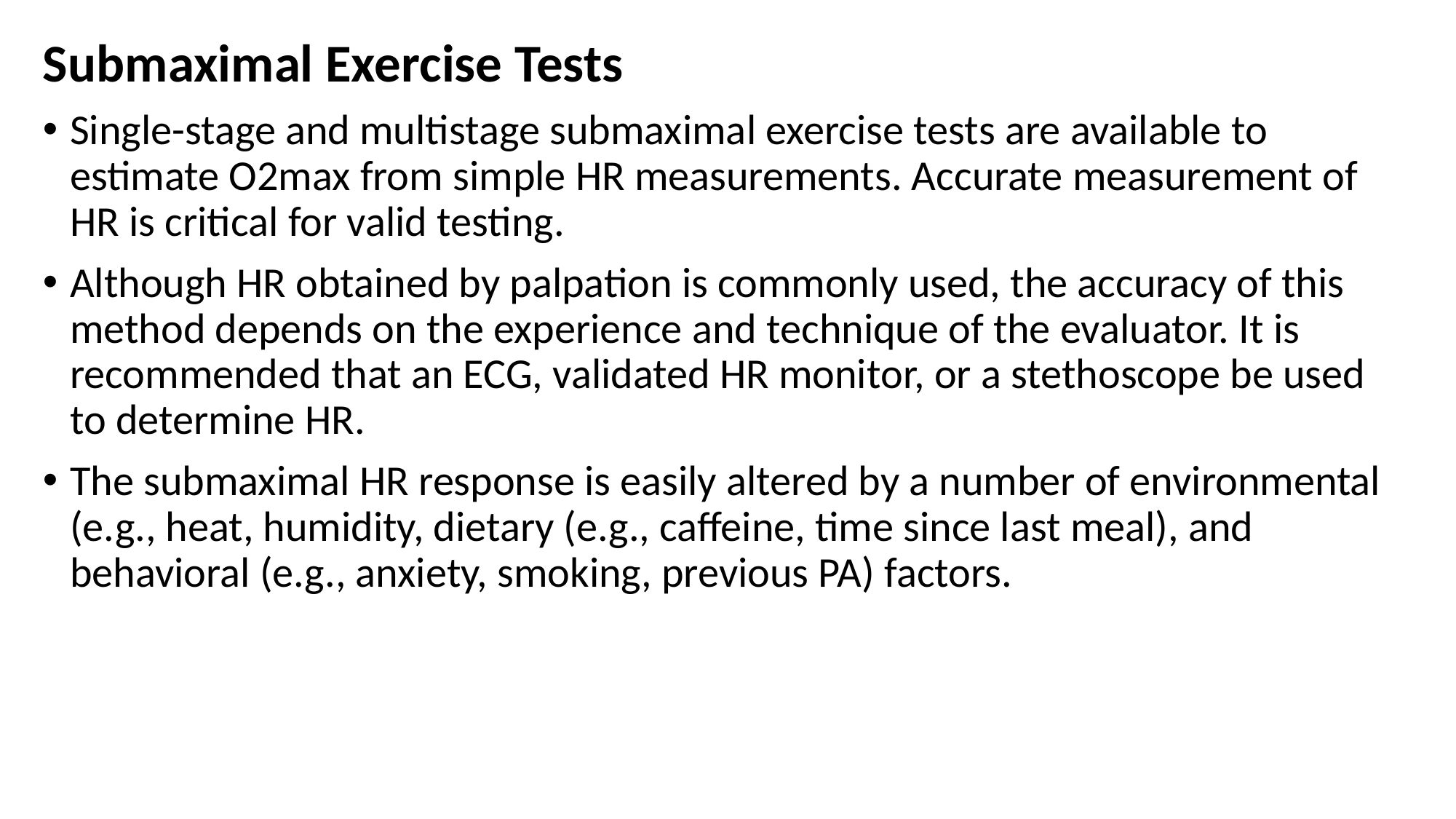

Submaximal Exercise Tests
Single-stage and multistage submaximal exercise tests are available to estimate O2max from simple HR measurements. Accurate measurement of HR is critical for valid testing.
Although HR obtained by palpation is commonly used, the accuracy of this method depends on the experience and technique of the evaluator. It is recommended that an ECG, validated HR monitor, or a stethoscope be used to determine HR.
The submaximal HR response is easily altered by a number of environmental (e.g., heat, humidity, dietary (e.g., caffeine, time since last meal), and behavioral (e.g., anxiety, smoking, previous PA) factors.